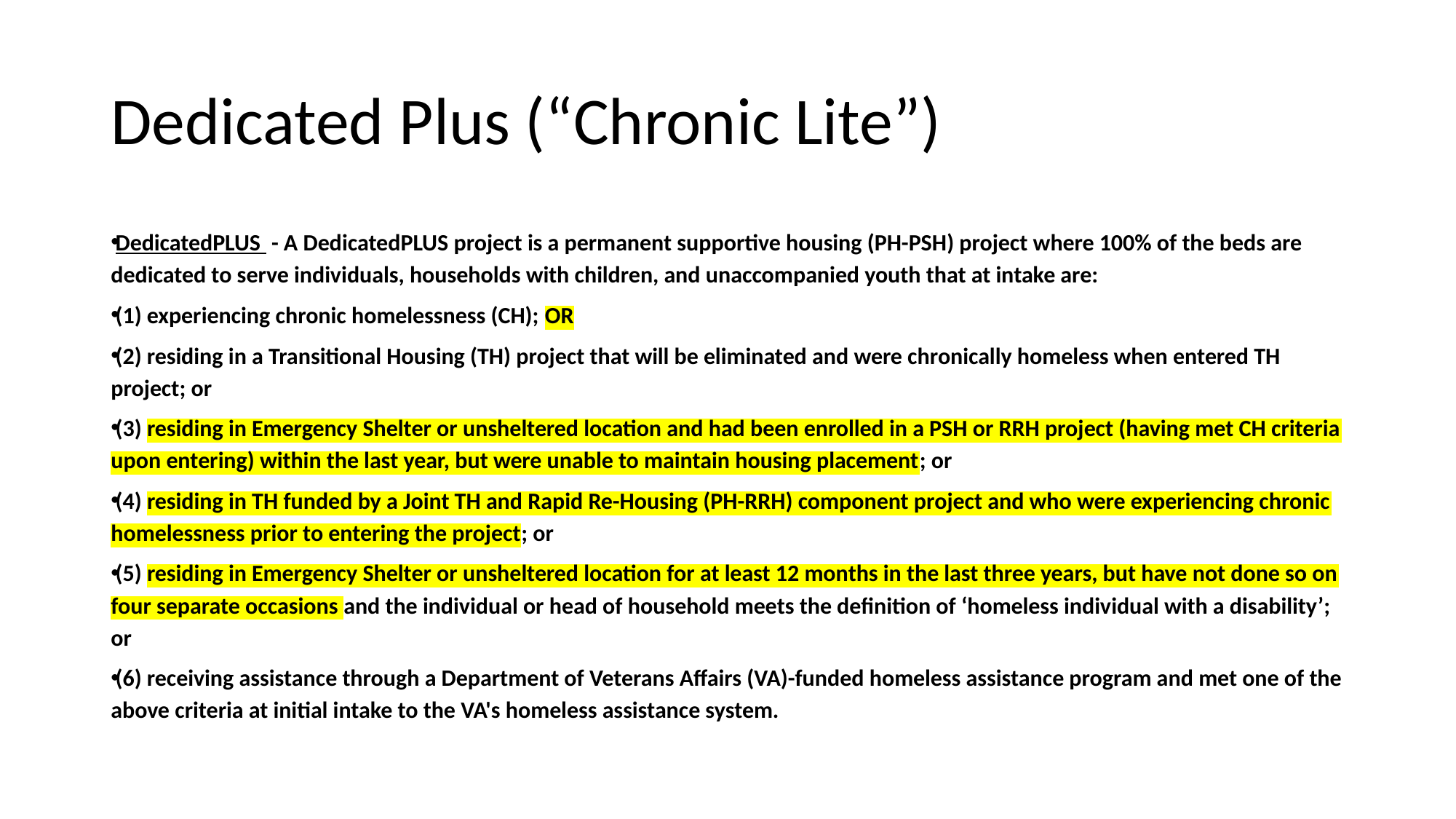

# Dedicated Plus (“Chronic Lite”)
DedicatedPLUS  - A DedicatedPLUS project is a permanent supportive housing (PH-PSH) project where 100% of the beds are dedicated to serve individuals, households with children, and unaccompanied youth that at intake are:
(1) experiencing chronic homelessness (CH); OR
(2) residing in a Transitional Housing (TH) project that will be eliminated and were chronically homeless when entered TH project; or
(3) residing in Emergency Shelter or unsheltered location and had been enrolled in a PSH or RRH project (having met CH criteria upon entering) within the last year, but were unable to maintain housing placement; or
(4) residing in TH funded by a Joint TH and Rapid Re-Housing (PH-RRH) component project and who were experiencing chronic homelessness prior to entering the project; or
(5) residing in Emergency Shelter or unsheltered location for at least 12 months in the last three years, but have not done so on four separate occasions and the individual or head of household meets the definition of ‘homeless individual with a disability’; or
(6) receiving assistance through a Department of Veterans Affairs (VA)-funded homeless assistance program and met one of the above criteria at initial intake to the VA's homeless assistance system.